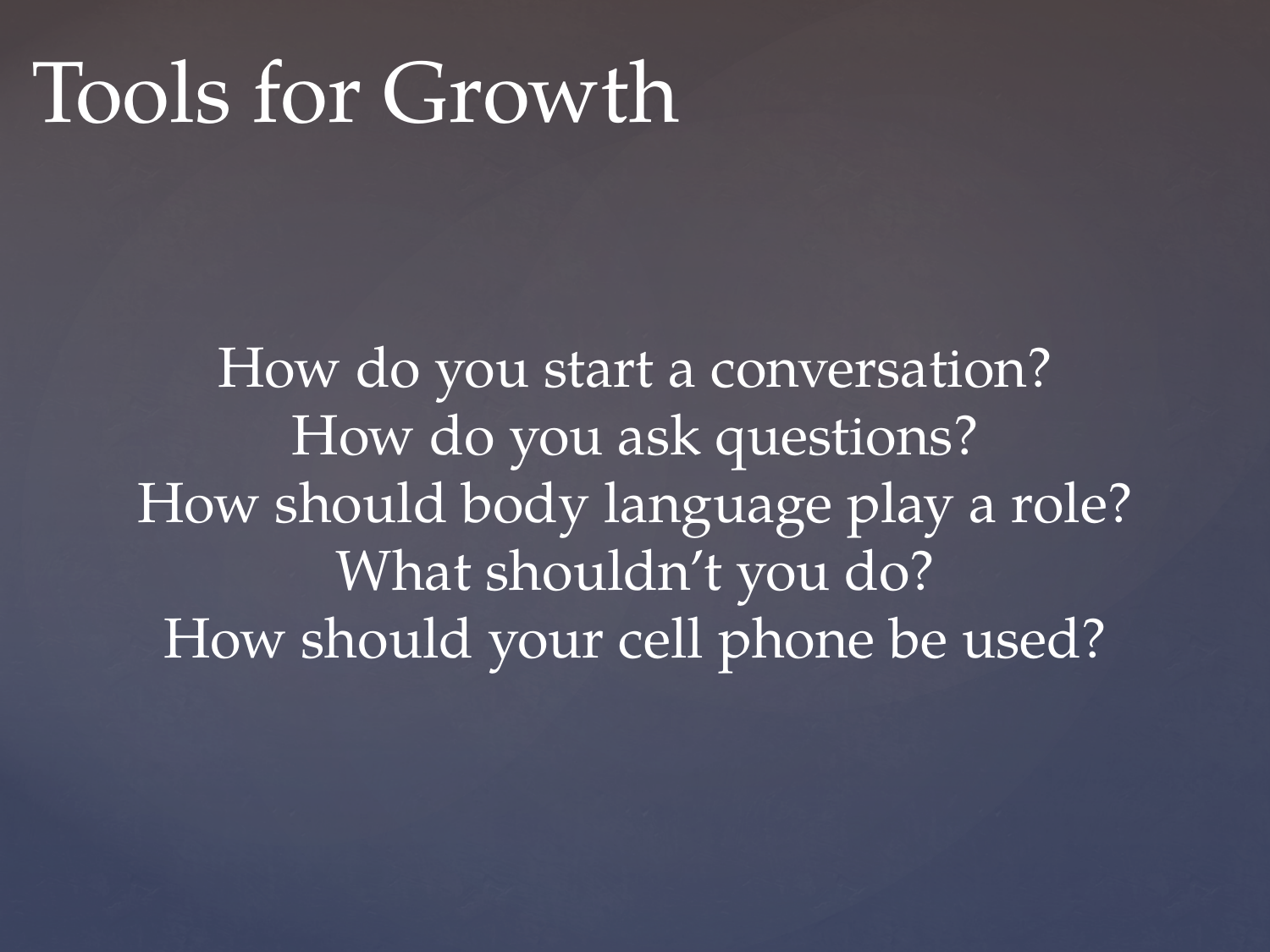

# Tools for Growth
How do you start a conversation?
How do you ask questions?
How should body language play a role?
What shouldn’t you do?
How should your cell phone be used?